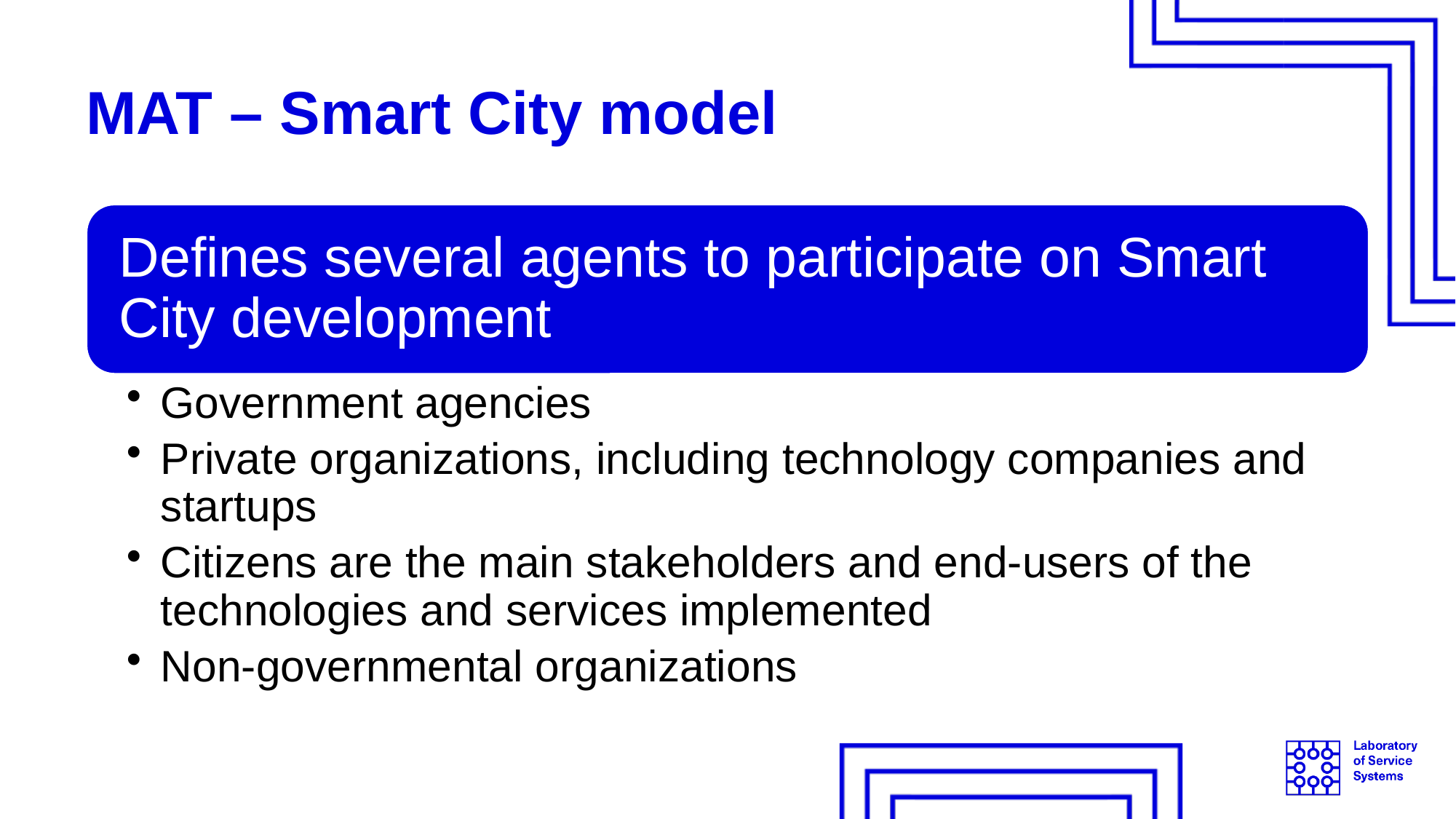

# MAT – Smart City model
Defines several agents to participate on Smart City development
Government agencies
Private organizations, including technology companies and startups
Citizens are the main stakeholders and end-users of the technologies and services implemented
Non-governmental organizations